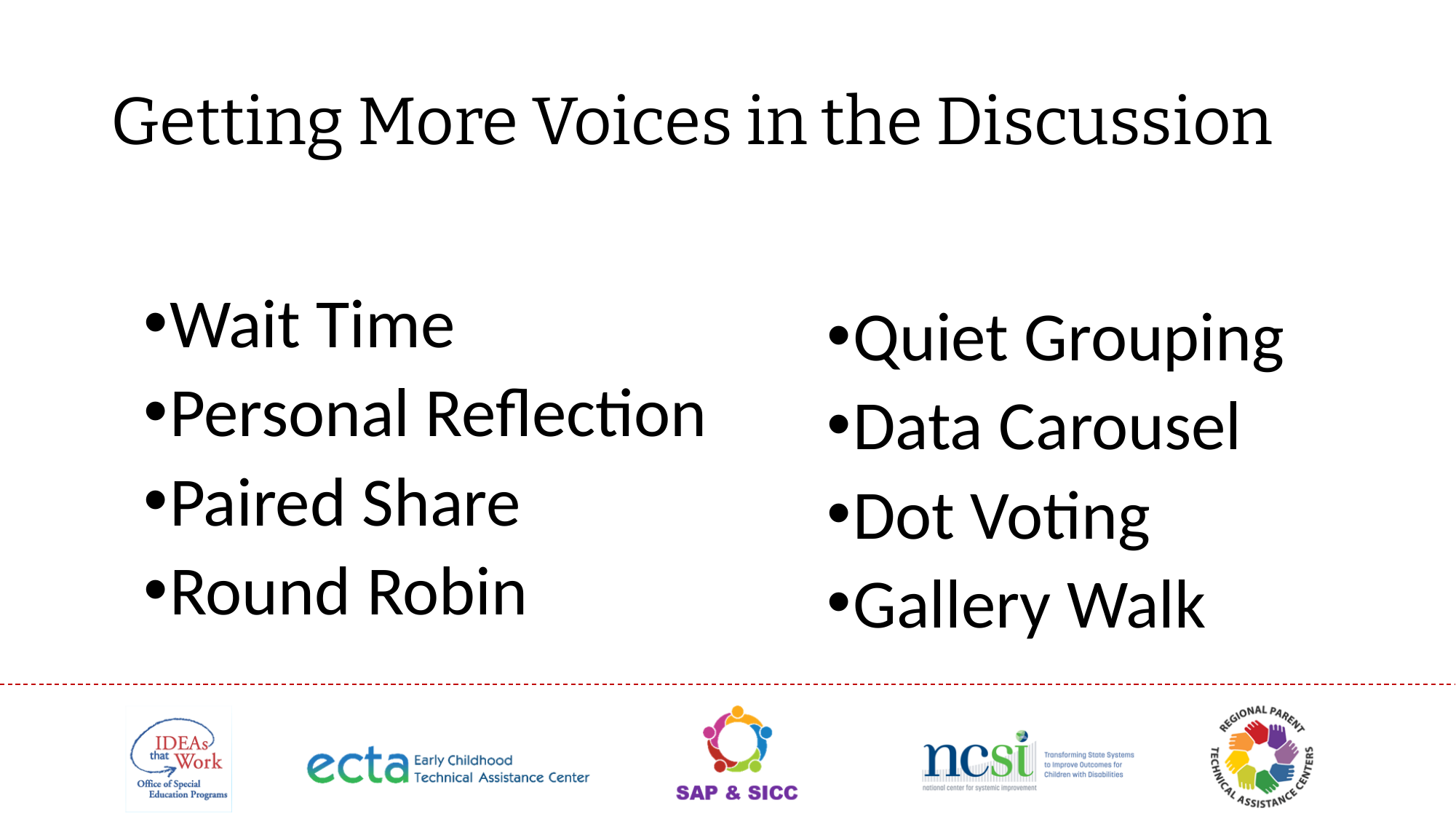

# Getting More Voices in the Discussion
Wait Time
Personal Reflection
Paired Share
Round Robin

Quiet Grouping
Data Carousel
Dot Voting
Gallery Walk